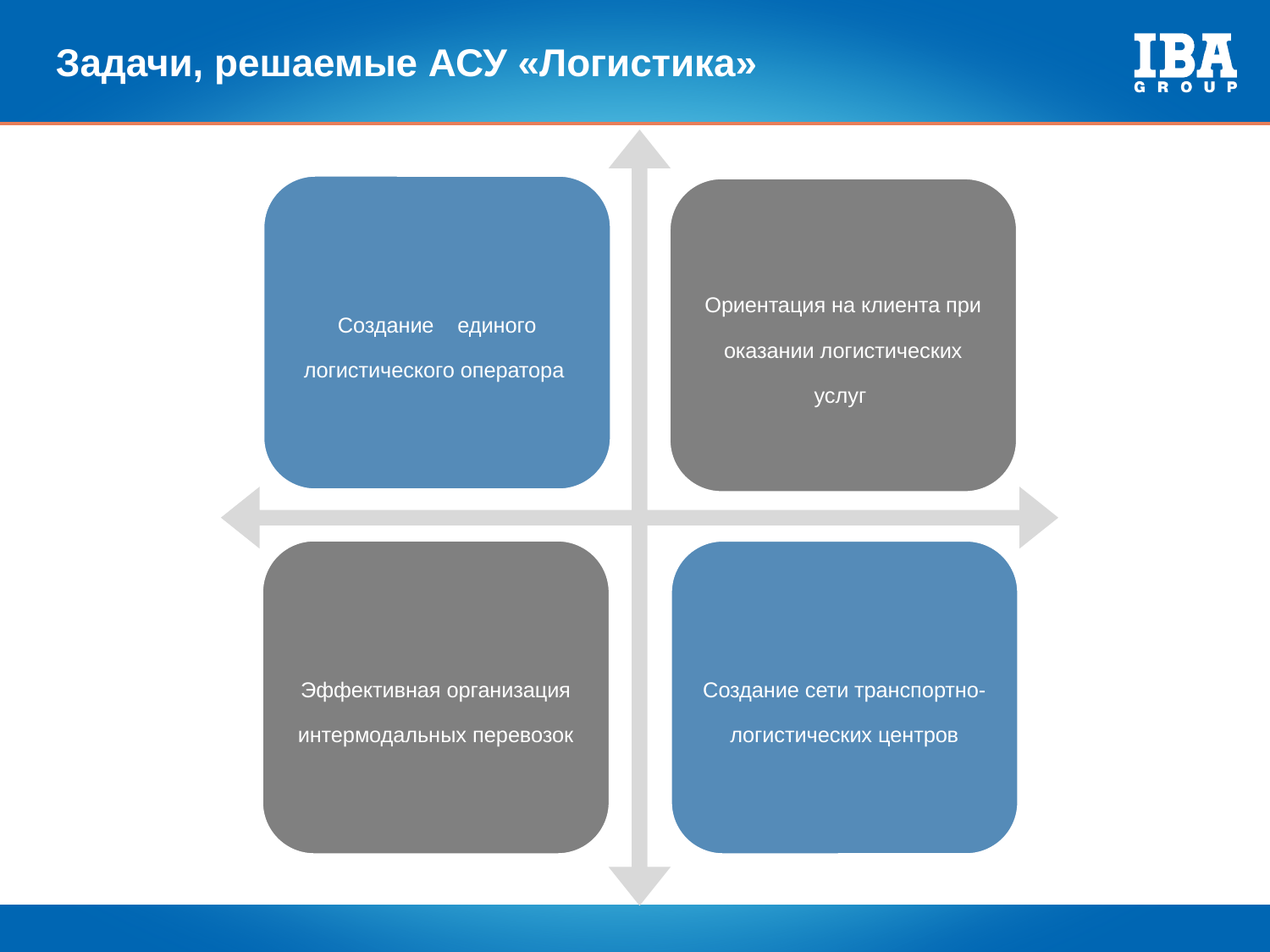

# Задачи, решаемые АСУ «Логистика»
Создание    единого логистического оператора
Ориентация на клиента при оказании логистических услуг
Эффективная организация интермодальных перевозок
Создание сети транспортно-логистических центров